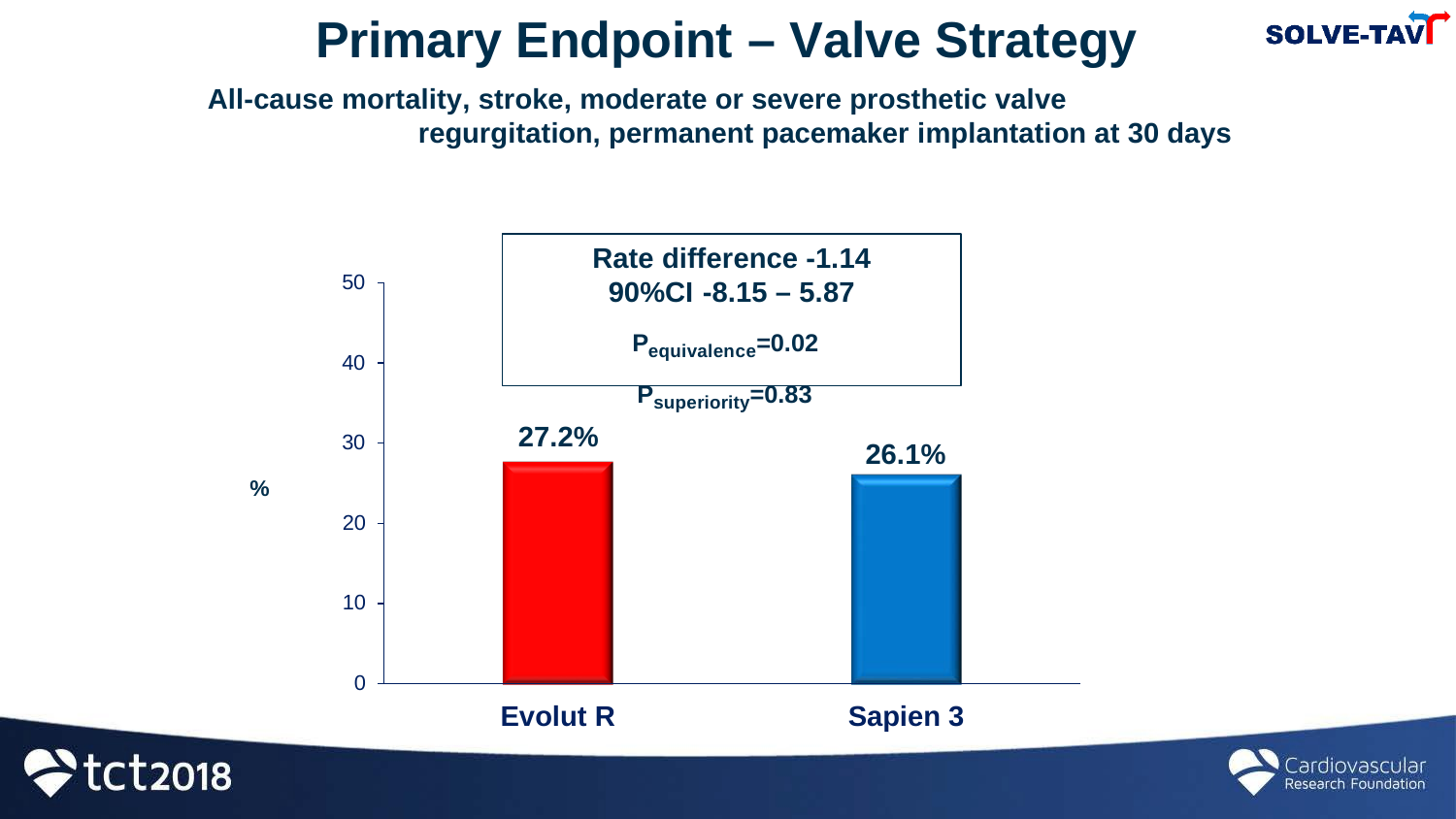

# Primary Endpoint – Valve Strategy
All-cause mortality, stroke, moderate or severe prosthetic valve regurgitation, permanent pacemaker implantation at 30 days

Rate difference -1.14
90%CI -8.15 – 5.87
50

Pequivalence=0.02 Psuperiority=0.83
40

27.2%
30
26.1%

%
20

10

0

Evolut R
Sapien 3